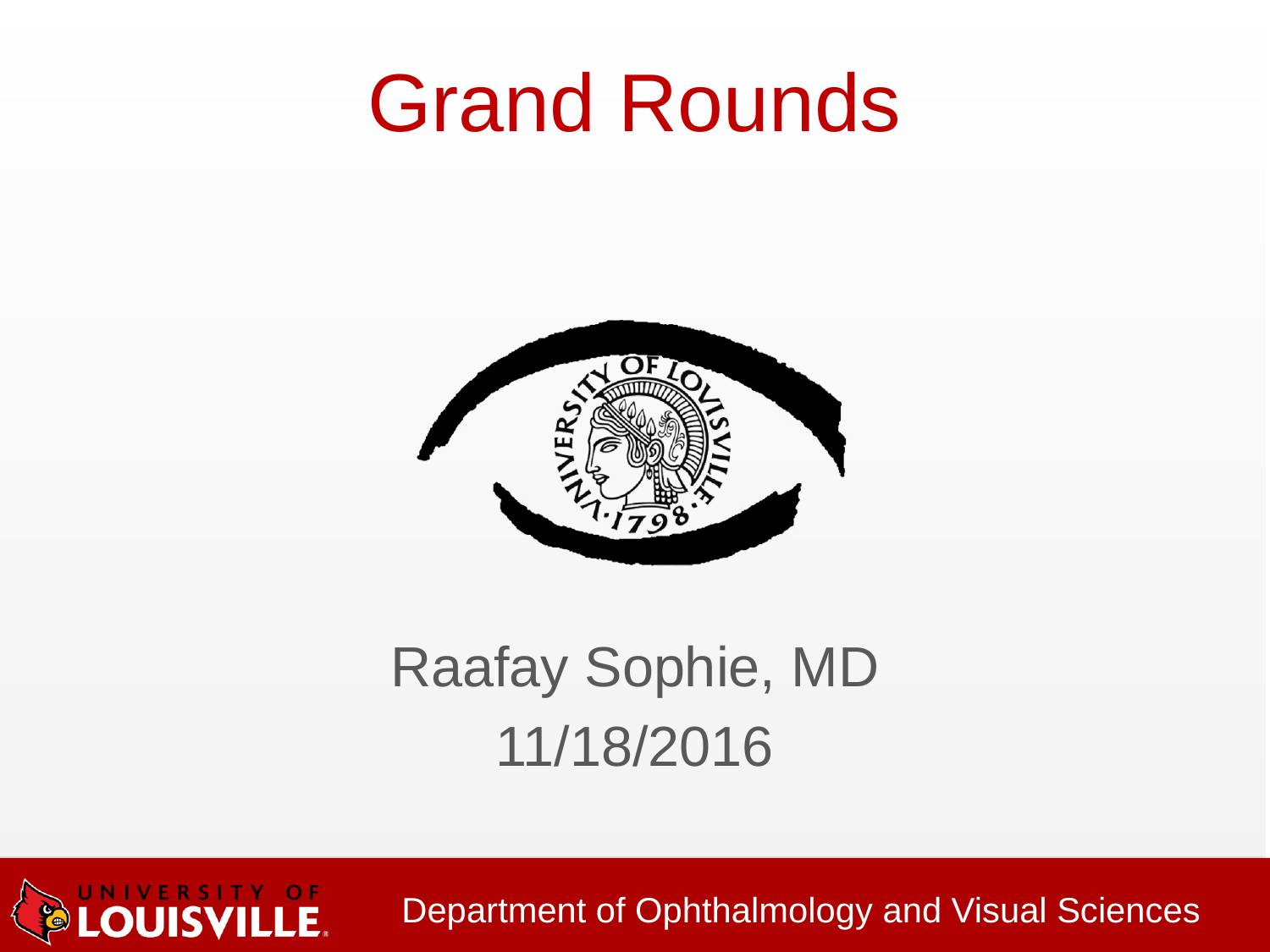

# Grand Rounds
Raafay Sophie, MD
11/18/2016